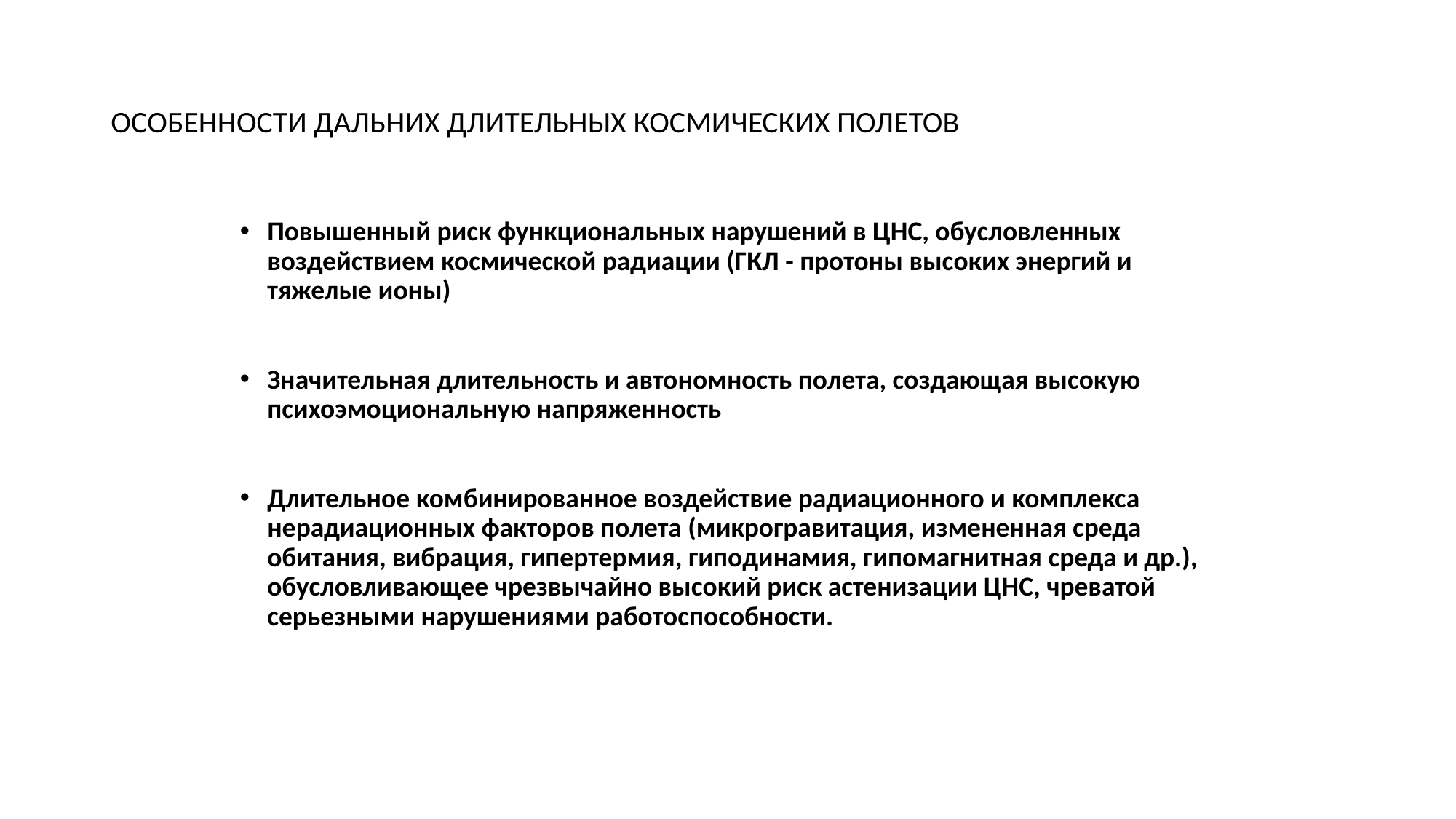

# ОСОБЕННОСТИ ДАЛЬНИХ ДЛИТЕЛЬНЫХ КОСМИЧЕСКИХ ПОЛЕТОВ
Повышенный риск функциональных нарушений в ЦНС, обусловленных воздействием космической радиации (ГКЛ - протоны высоких энергий и тяжелые ионы)

Значительная длительность и автономность полета, создающая высокую психоэмоциональную напряженность

Длительное комбинированное воздействие радиационного и комплекса нерадиационных факторов полета (микрогравитация, измененная среда обитания, вибрация, гипертермия, гиподинамия, гипомагнитная среда и др.), обусловливающее чрезвычайно высокий риск астенизации ЦНС, чреватой серьезными нарушениями работоспособности.